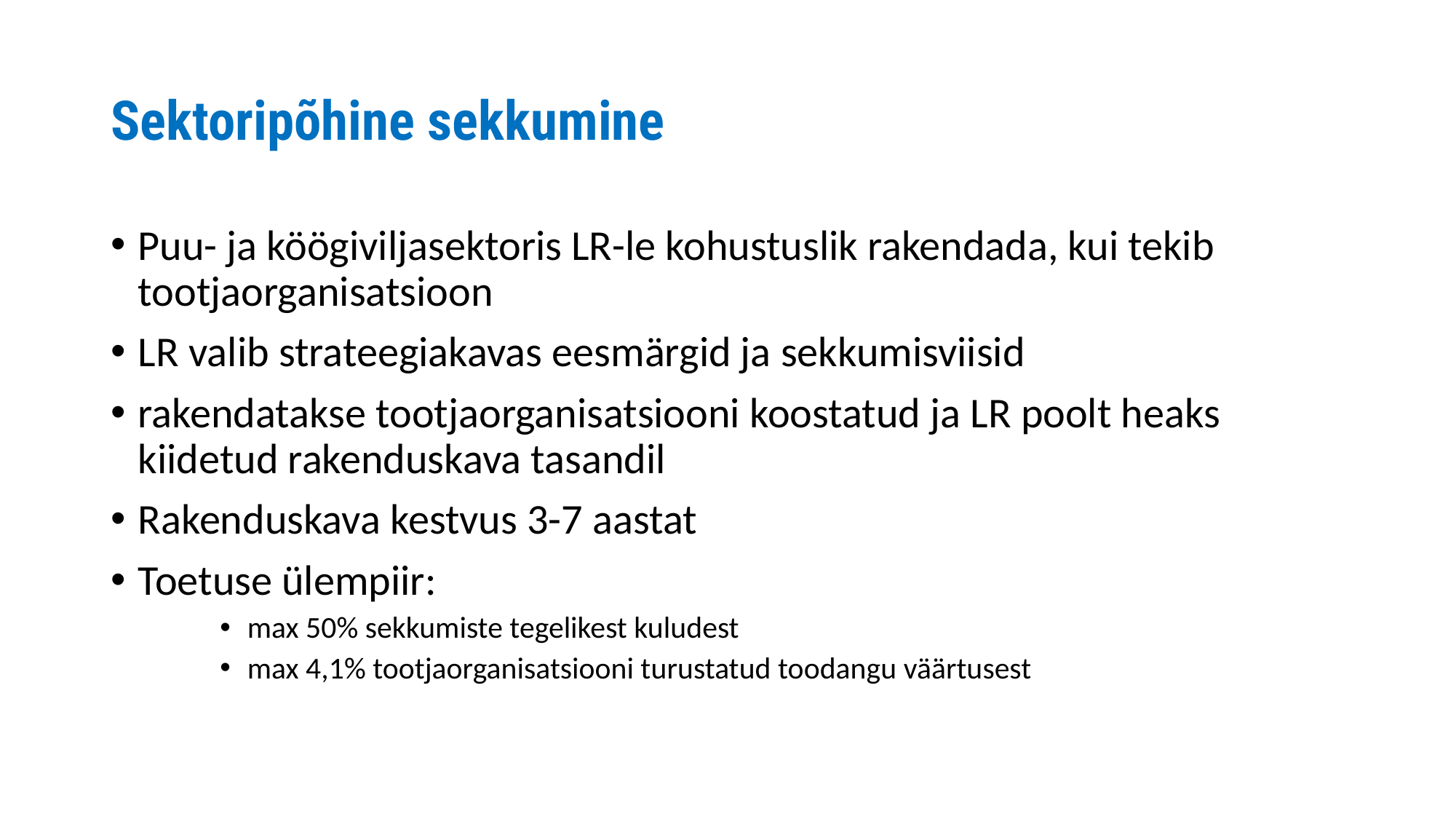

# Sektoripõhine sekkumine
Puu- ja köögiviljasektoris LR-le kohustuslik rakendada, kui tekib tootjaorganisatsioon
LR valib strateegiakavas eesmärgid ja sekkumisviisid
rakendatakse tootjaorganisatsiooni koostatud ja LR poolt heaks kiidetud rakenduskava tasandil
Rakenduskava kestvus 3-7 aastat
Toetuse ülempiir:
max 50% sekkumiste tegelikest kuludest
max 4,1% tootjaorganisatsiooni turustatud toodangu väärtusest